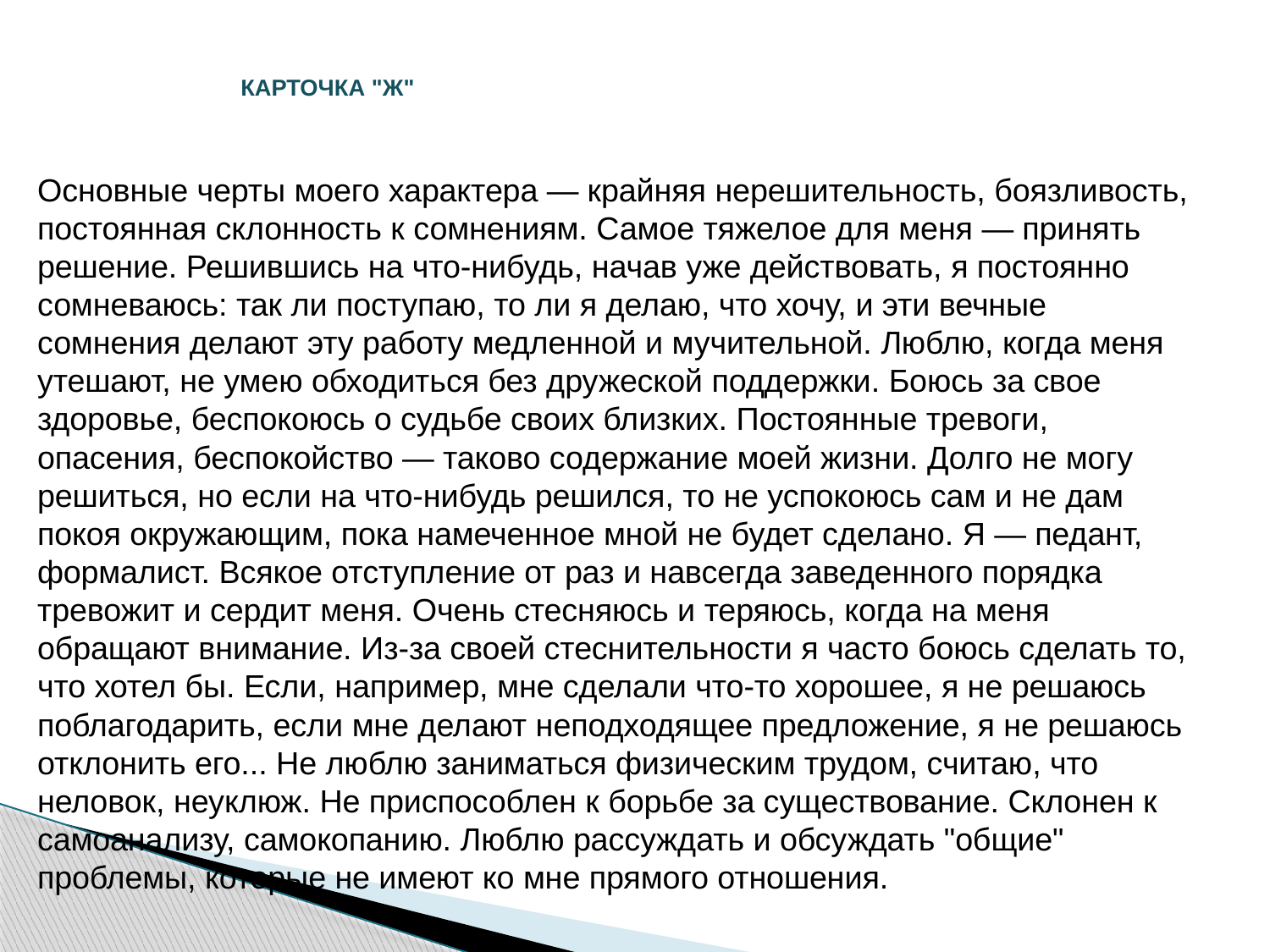

# КАРТОЧКА "Ж"

Основные черты моего характера — крайняя нерешительность, боязливость, постоянная склонность к сомнениям. Самое тяжелое для меня — принять решение. Решившись на что-нибудь, начав уже действовать, я постоянно сомневаюсь: так ли поступаю, то ли я делаю, что хочу, и эти вечные сомнения делают эту работу медленной и мучительной. Люблю, когда меня утешают, не умею обходиться без дружеской поддержки. Боюсь за свое здоровье, беспокоюсь о судьбе своих близких. Постоянные тревоги, опасения, беспокойство — таково содержание моей жизни. Долго не могу решиться, но если на что-нибудь решился, то не успокоюсь сам и не дам покоя окружающим, пока намеченное мной не будет сделано. Я — педант, формалист. Всякое отступление от раз и навсегда заведенного порядка тревожит и сердит меня. Очень стесняюсь и теряюсь, когда на меня обращают внимание. Из-за своей стеснительности я часто боюсь сделать то, что хотел бы. Если, например, мне сделали что-то хорошее, я не решаюсь поблагодарить, если мне делают неподходящее предложение, я не решаюсь отклонить его... Не люблю заниматься физическим трудом, считаю, что неловок, неуклюж. Не приспособлен к борьбе за существование. Склонен к самоанализу, самокопанию. Люблю рассуждать и обсуждать "общие" проблемы, которые не имеют ко мне прямого отношения.